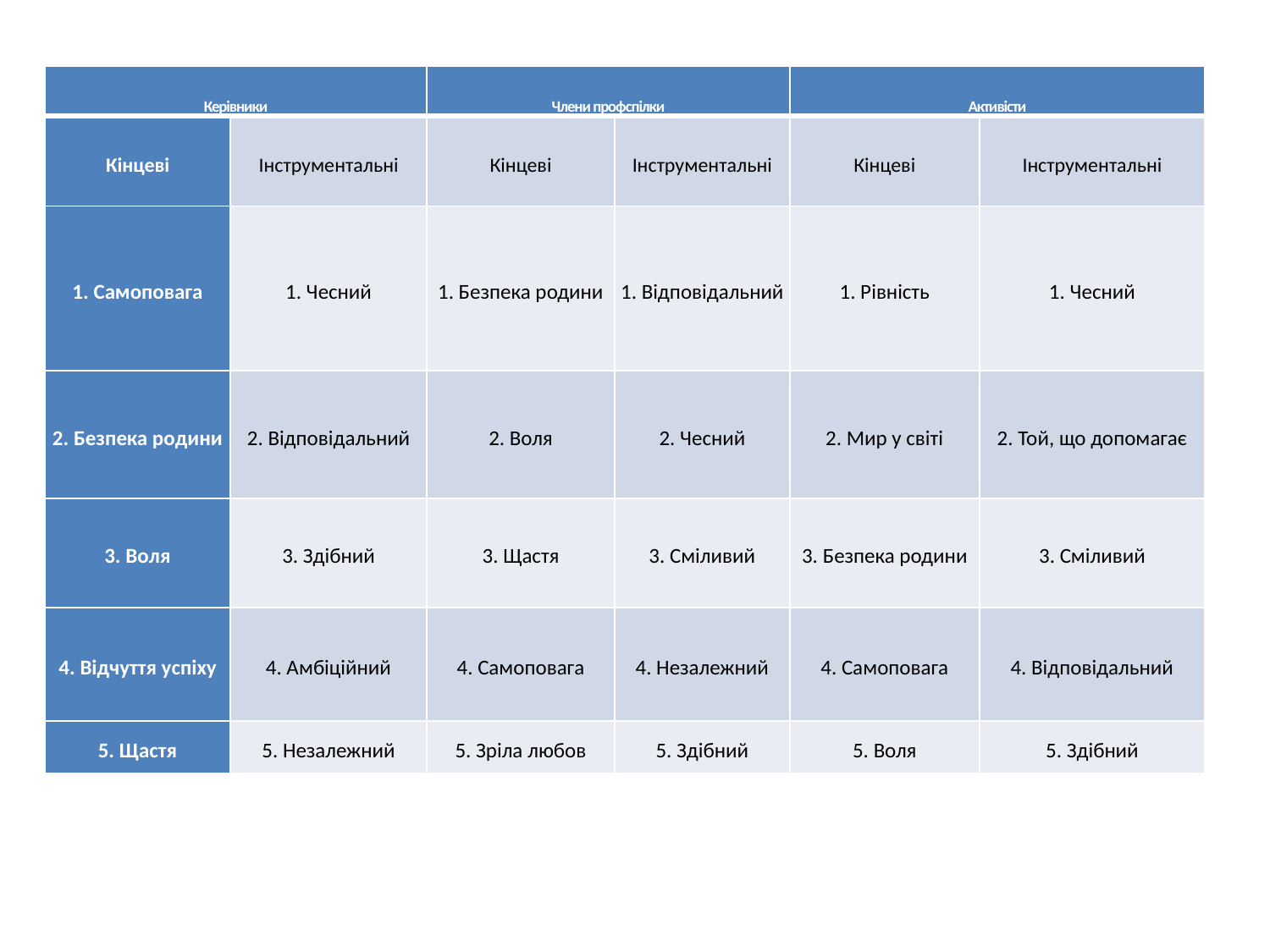

| Керівники |  | Члени профспілки |  | Активісти |  |
| --- | --- | --- | --- | --- | --- |
| Кінцеві | Інструмен­тальні | Кінцеві | Інструмен­тальні | Кінцеві | Інструмен­тальні |
| 1. Самоповага | 1. Чесний | 1. Безпека родини | 1. Відповідальний | 1. Рівність | 1. Чесний |
| 2. Безпека родини | 2. Відповідальний | 2. Воля | 2. Чесний | 2. Мир у світі | 2. Той, що допомагає |
| 3. Воля | 3. Здібний | 3. Щастя | 3. Сміливий | 3. Безпека родини | 3. Сміливий |
| 4. Відчуття успіху | 4. Амбіційний | 4. Самоповага | 4. Незалежний | 4. Самоповага | 4. Відповідальний |
| 5. Щастя | 5. Незалежний | 5. Зріла любов | 5. Здібний | 5. Воля | 5. Здібний |